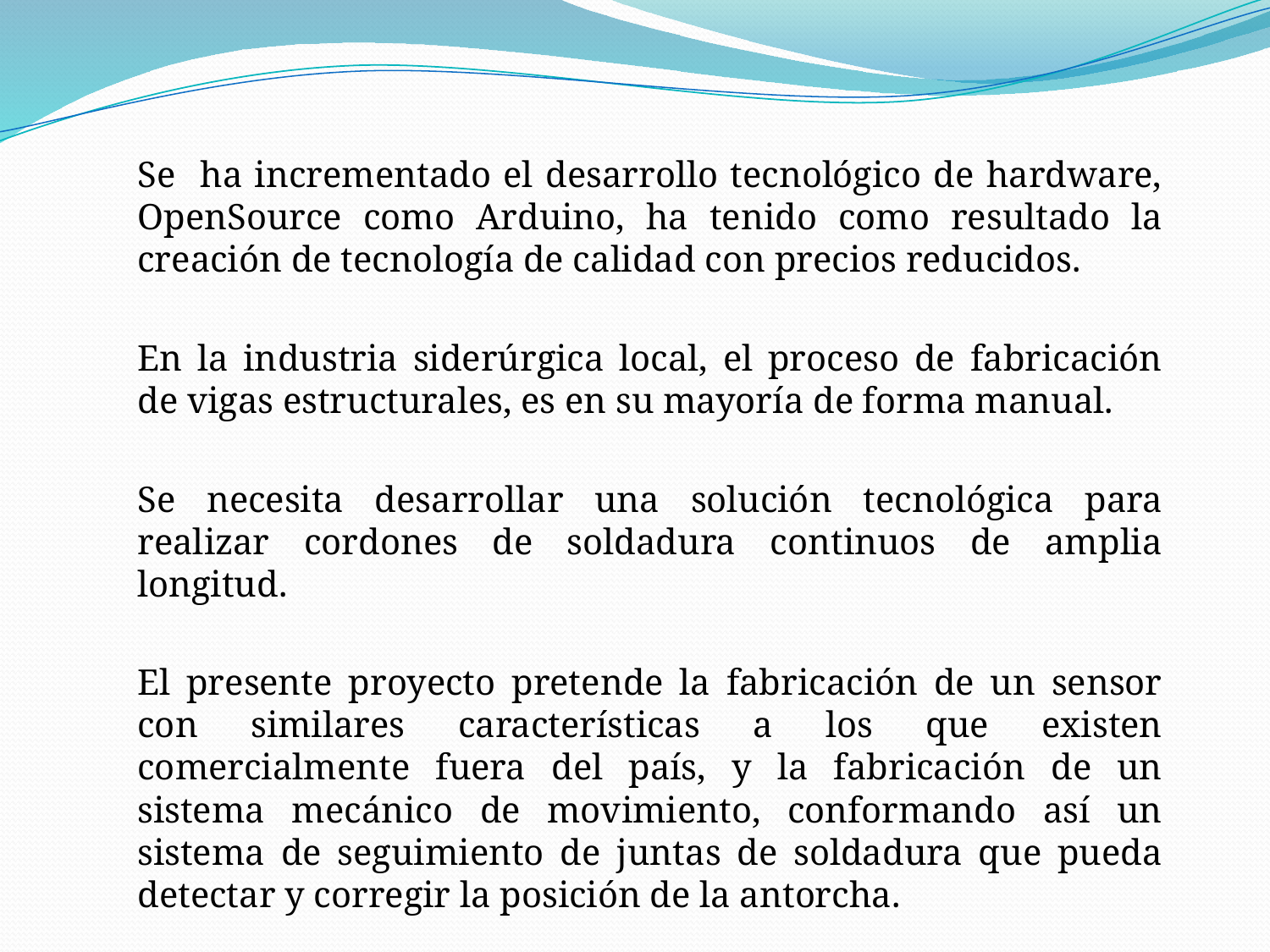

Se  ha incrementado el desarrollo tecnológico de hardware, OpenSource como Arduino, ha tenido como resultado la creación de tecnología de calidad con precios reducidos.

En la industria siderúrgica local, el proceso de fabricación de vigas estructurales, es en su mayoría de forma manual.

Se necesita desarrollar una solución tecnológica para realizar cordones de soldadura continuos de amplia longitud.

El presente proyecto pretende la fabricación de un sensor con similares características a los que existen comercialmente fuera del país, y la fabricación de un sistema mecánico de movimiento, conformando así un sistema de seguimiento de juntas de soldadura que pueda detectar y corregir la posición de la antorcha.